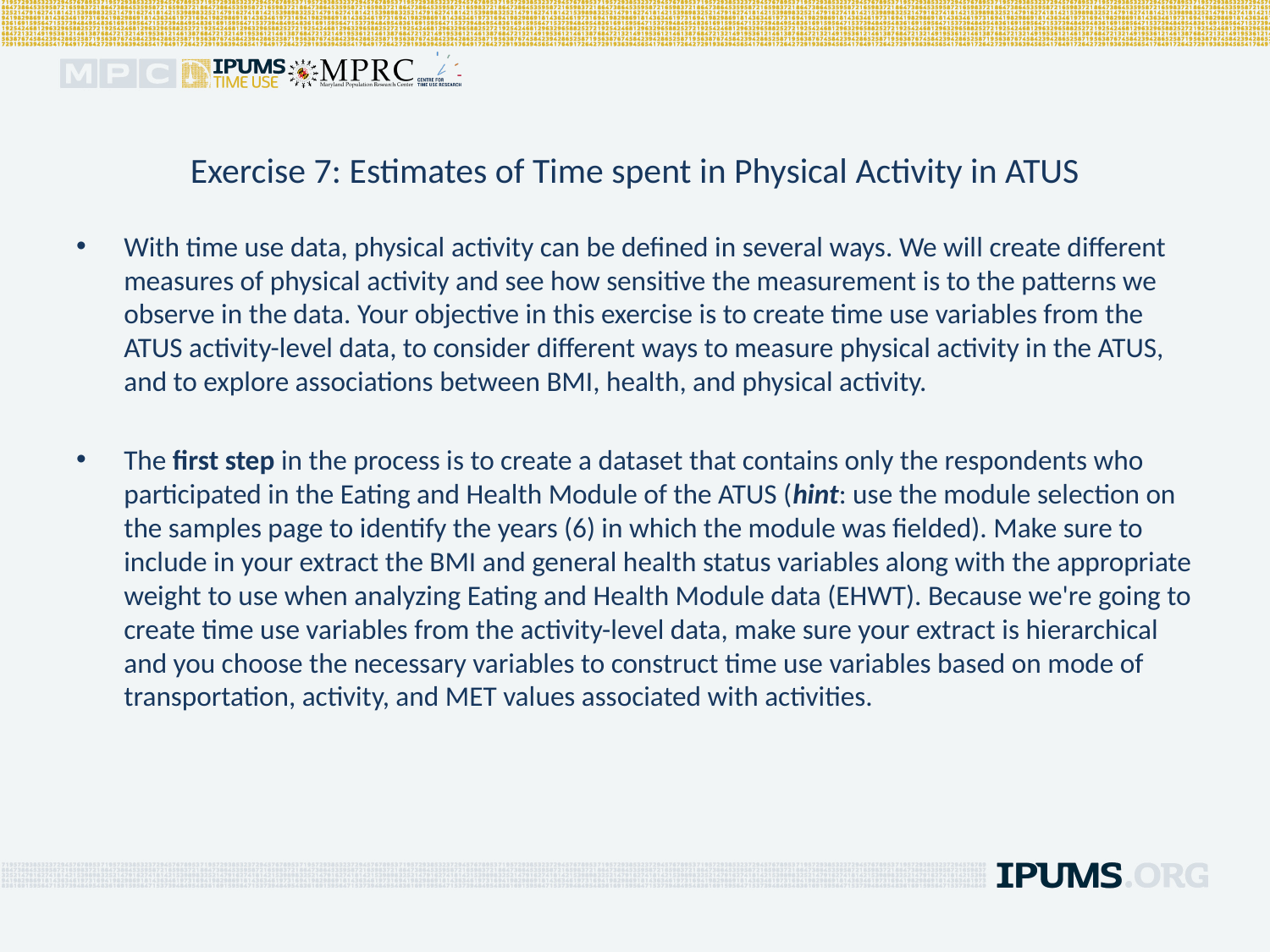

# Exercise 7: Estimates of Time spent in Physical Activity in ATUS
With time use data, physical activity can be defined in several ways. We will create different measures of physical activity and see how sensitive the measurement is to the patterns we observe in the data. Your objective in this exercise is to create time use variables from the ATUS activity-level data, to consider different ways to measure physical activity in the ATUS, and to explore associations between BMI, health, and physical activity.

The first step in the process is to create a dataset that contains only the respondents who participated in the Eating and Health Module of the ATUS (hint: use the module selection on the samples page to identify the years (6) in which the module was fielded). Make sure to include in your extract the BMI and general health status variables along with the appropriate weight to use when analyzing Eating and Health Module data (EHWT). Because we're going to create time use variables from the activity-level data, make sure your extract is hierarchical and you choose the necessary variables to construct time use variables based on mode of transportation, activity, and MET values associated with activities.